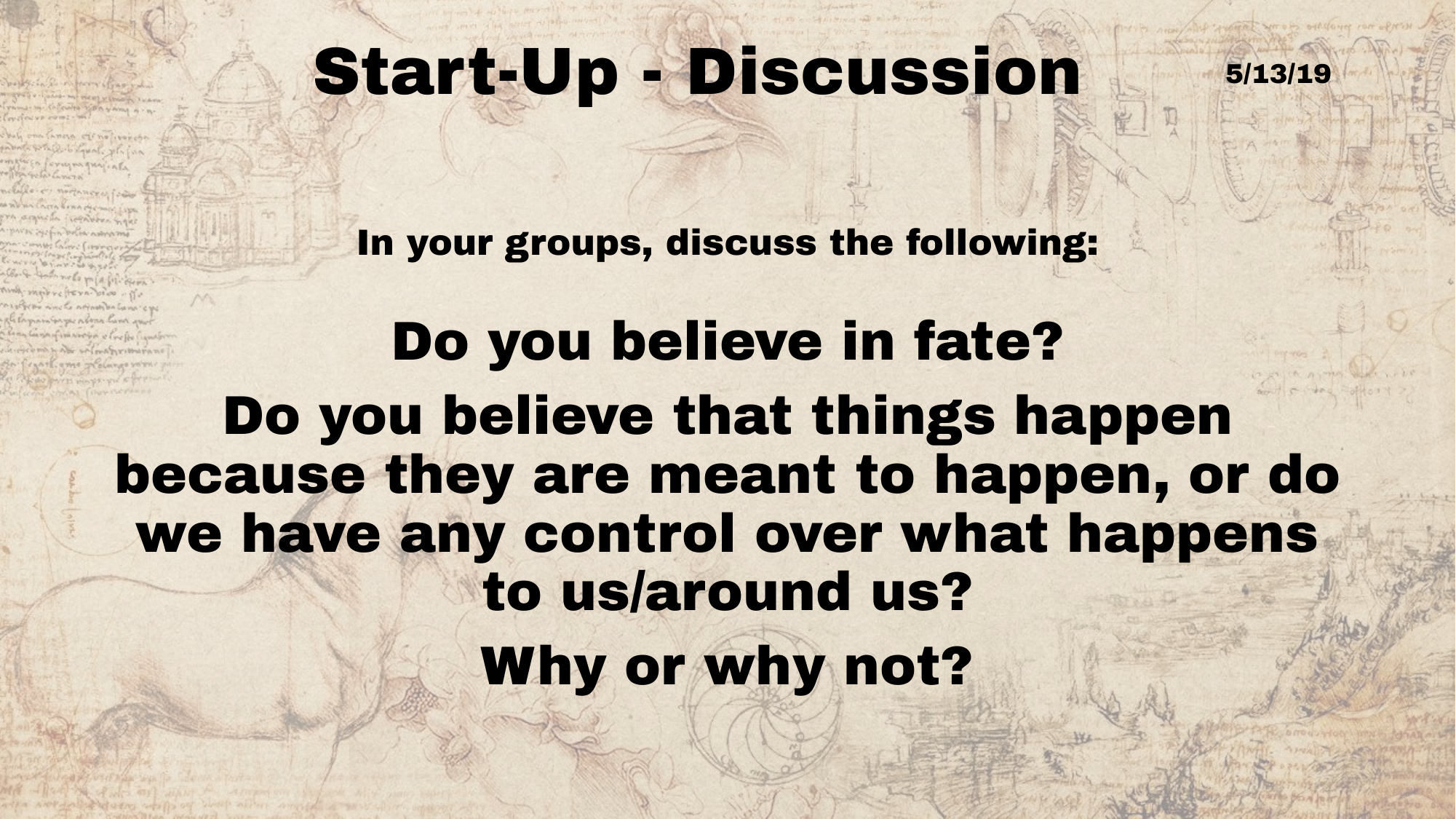

# Start-Up - Discussion
5/13/19
In your groups, discuss the following:

Do you believe in fate?
Do you believe that things happen because they are meant to happen, or do we have any control over what happens to us/around us?
Why or why not?